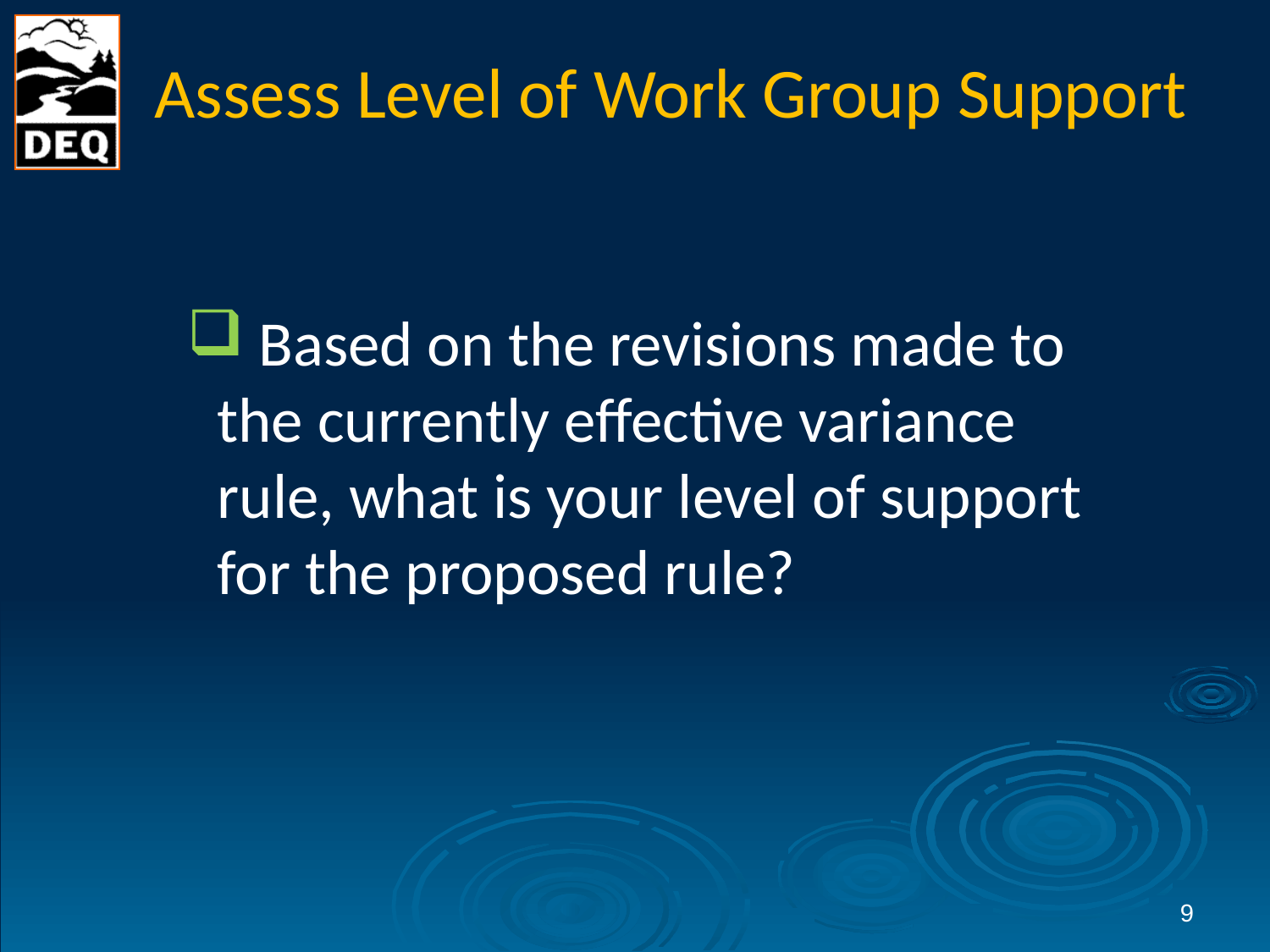

# Assess Level of Work Group Support

 Based on the revisions made to the currently effective variance rule, what is your level of support for the proposed rule?

9